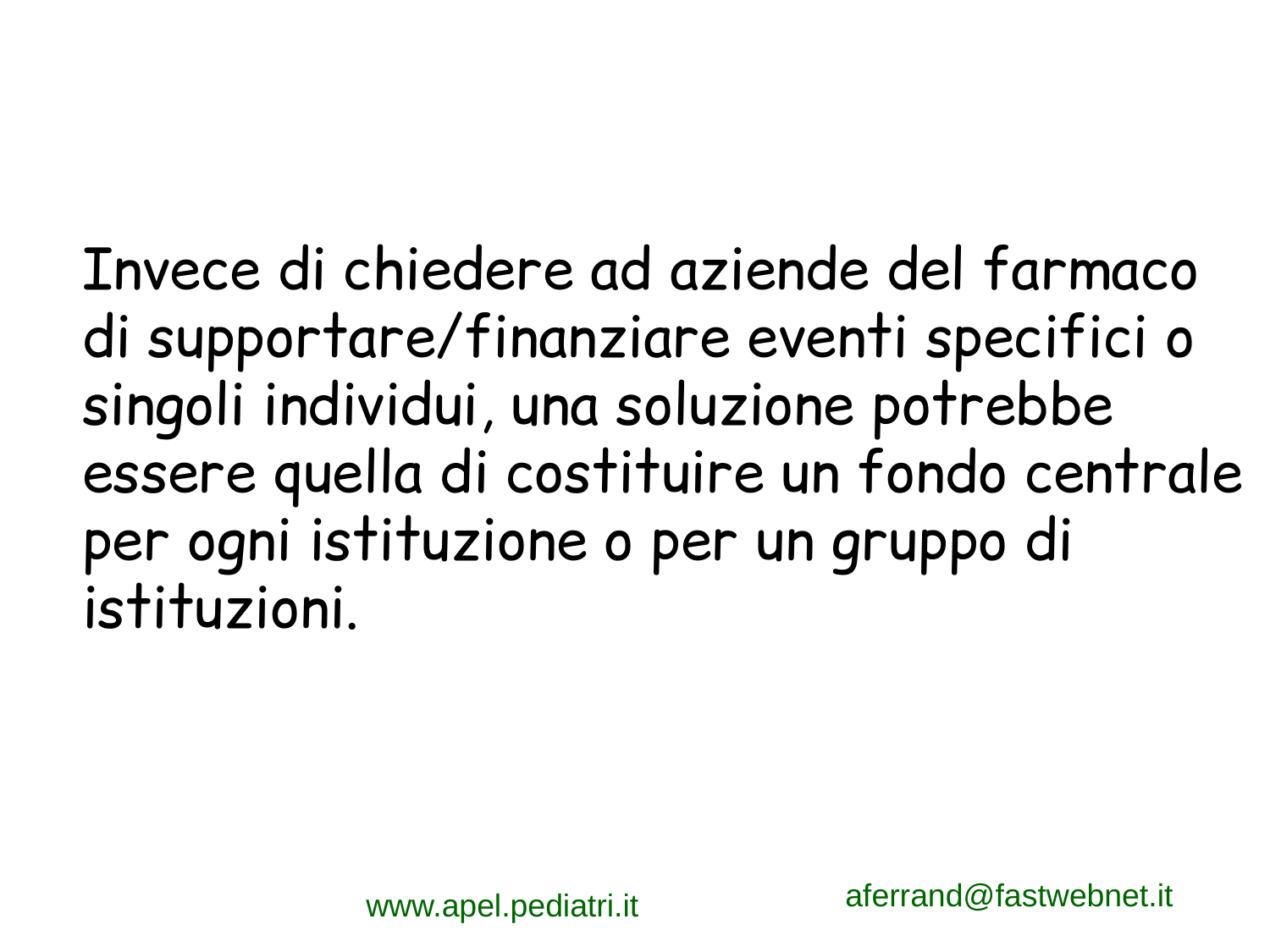

Invece di chiedere ad aziende del farmaco di supportare/finanziare eventi specifici o singoli individui, una soluzione potrebbe essere quella di costituire un fondo centrale per ogni istituzione o per un gruppo di istituzioni.